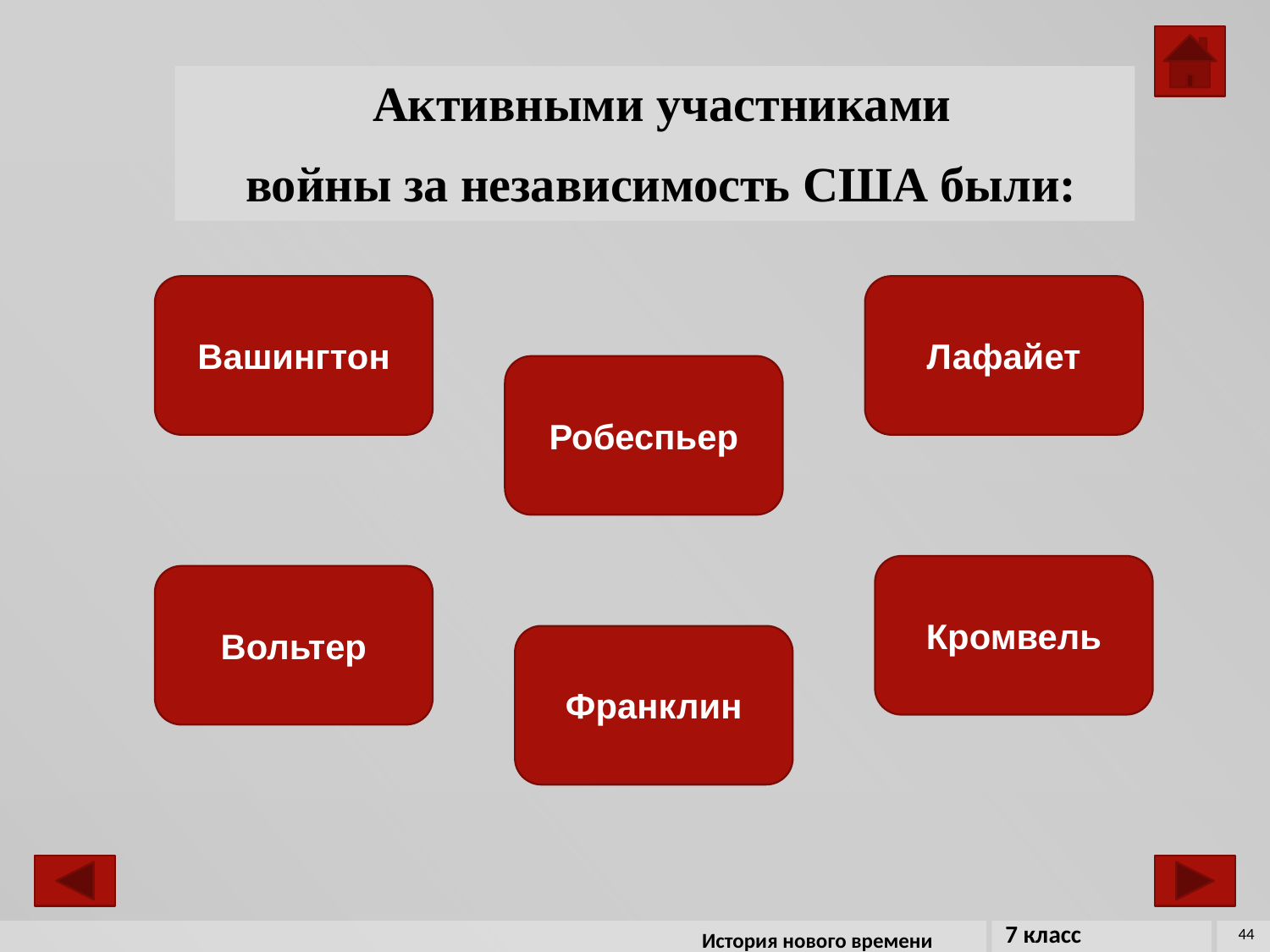

Активными участниками
 войны за независимость США были:
Вашингтон
Лафайет
Робеспьер
Кромвель
Вольтер
Франклин

7 класс
44
История нового времени